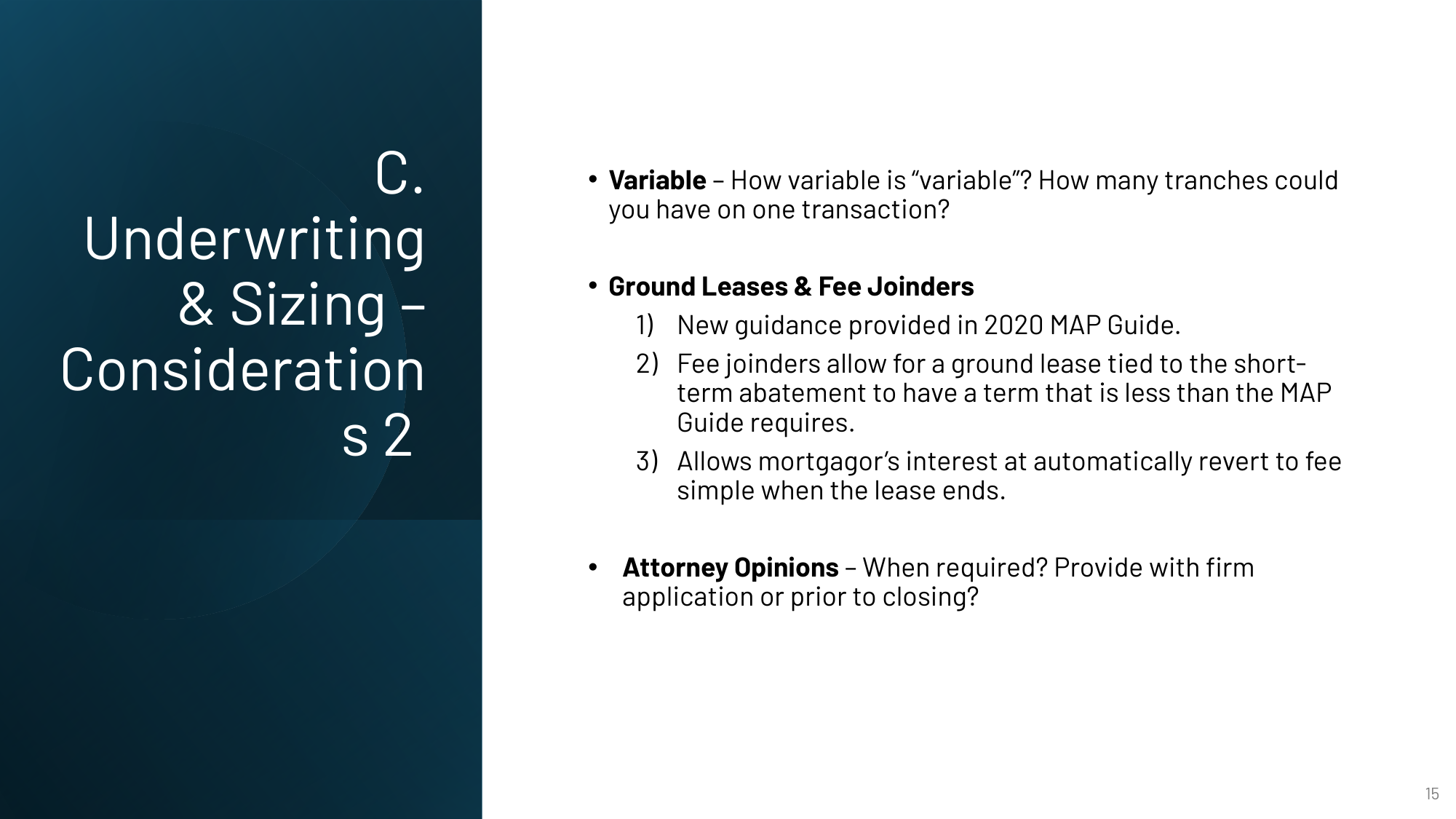

# C. Underwriting & Sizing –Considerations 2

Variable – How variable is “variable”? How many tranches could you have on one transaction?

Ground Leases & Fee Joinders
New guidance provided in 2020 MAP Guide.
Fee joinders allow for a ground lease tied to the short-term abatement to have a term that is less than the MAP Guide requires.
Allows mortgagor’s interest at automatically revert to fee simple when the lease ends.

Attorney Opinions – When required? Provide with firm application or prior to closing?

15